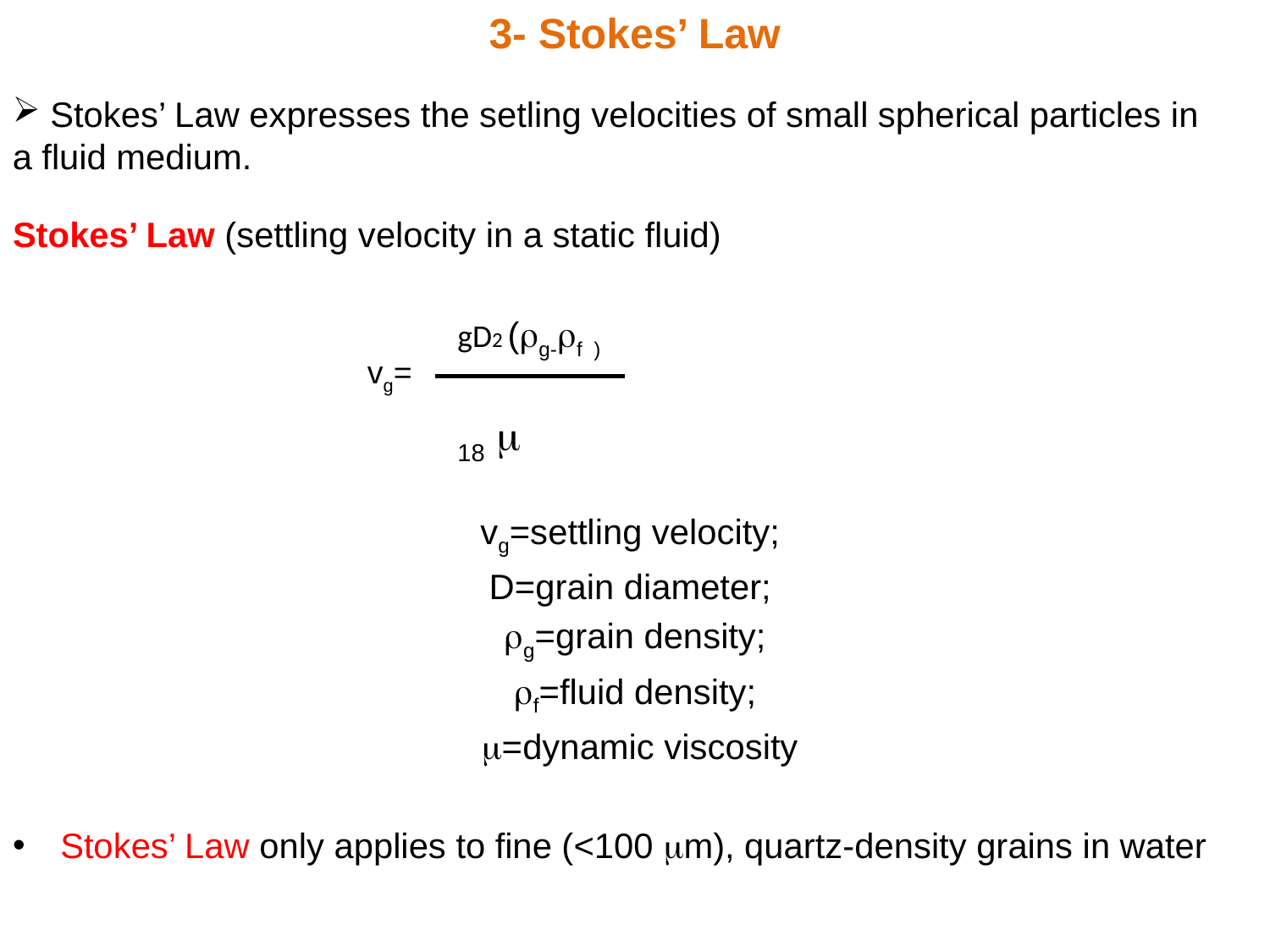

3- Stokes’ Law
 Stokes’ Law expresses the setling velocities of small spherical particles in a fluid medium.
Stokes’ Law (settling velocity in a static fluid)

vg=settling velocity;
D=grain diameter;
ρg=grain density;
ρf=fluid density;
 μ=dynamic viscosity

Stokes’ Law only applies to fine (<100 μm), quartz-density grains in water
gD2 (ρg-ρf  )

18 μ
vg=
7